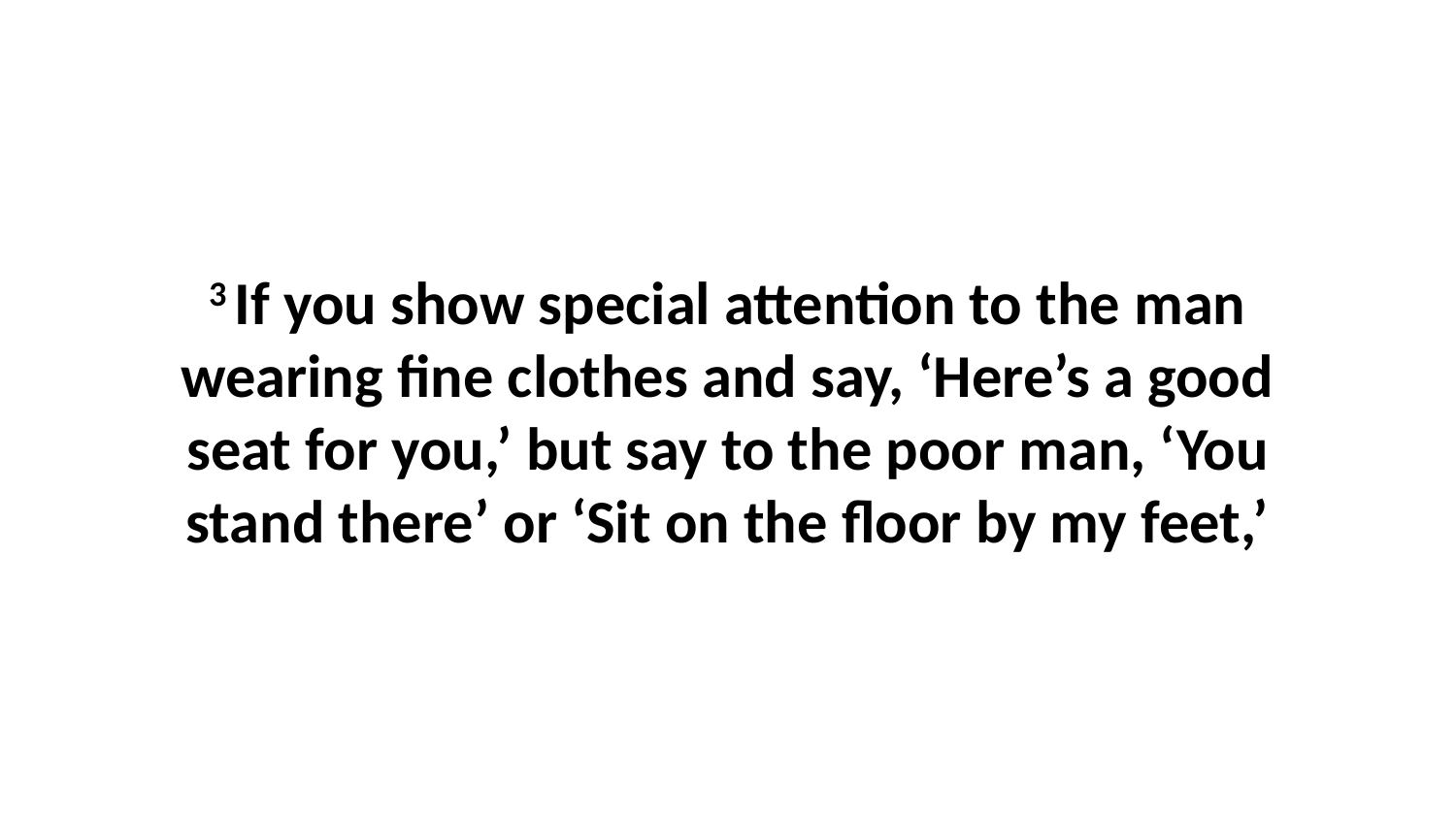

3 If you show special attention to the man wearing fine clothes and say, ‘Here’s a good seat for you,’ but say to the poor man, ‘You stand there’ or ‘Sit on the floor by my feet,’